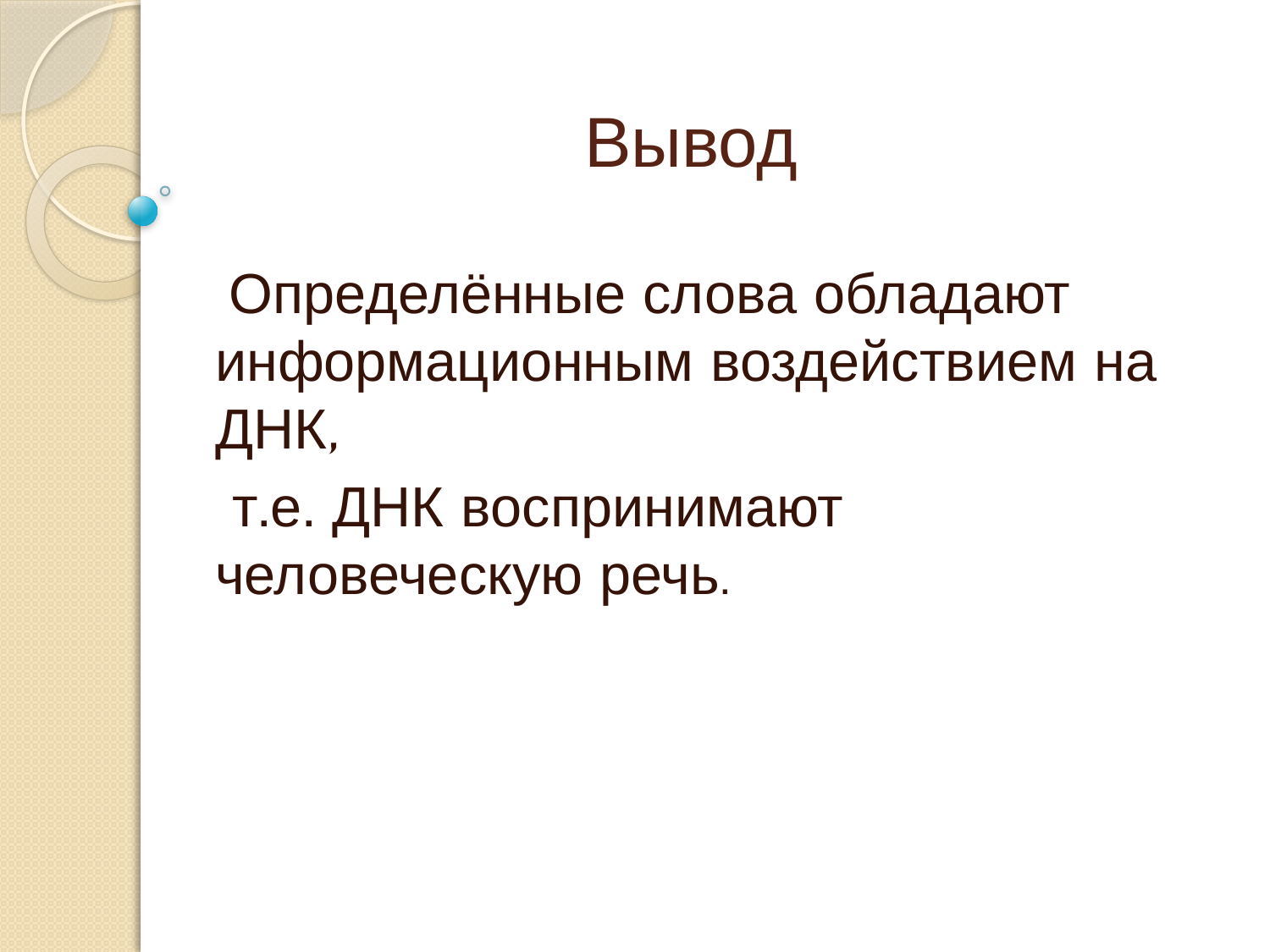

# Вывод
 Определённые слова обладают информационным воздействием на ДНК,
 т.е. ДНК воспринимают человеческую речь.